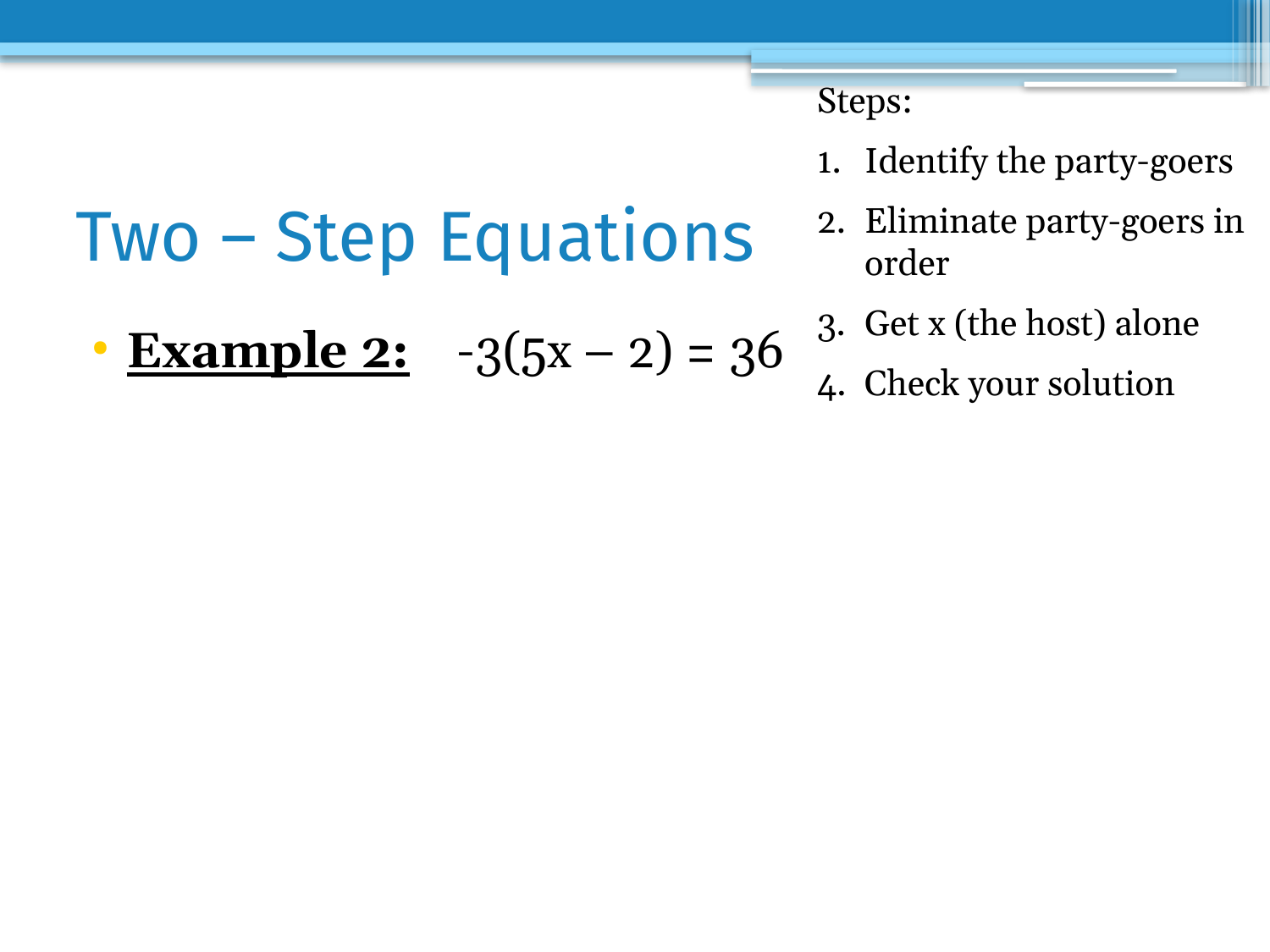

Steps:
Identify the party-goers
Eliminate party-goers in order
Get x (the host) alone
Check your solution
# Two – Step Equations
Example 2:    -3(5x – 2) = 36